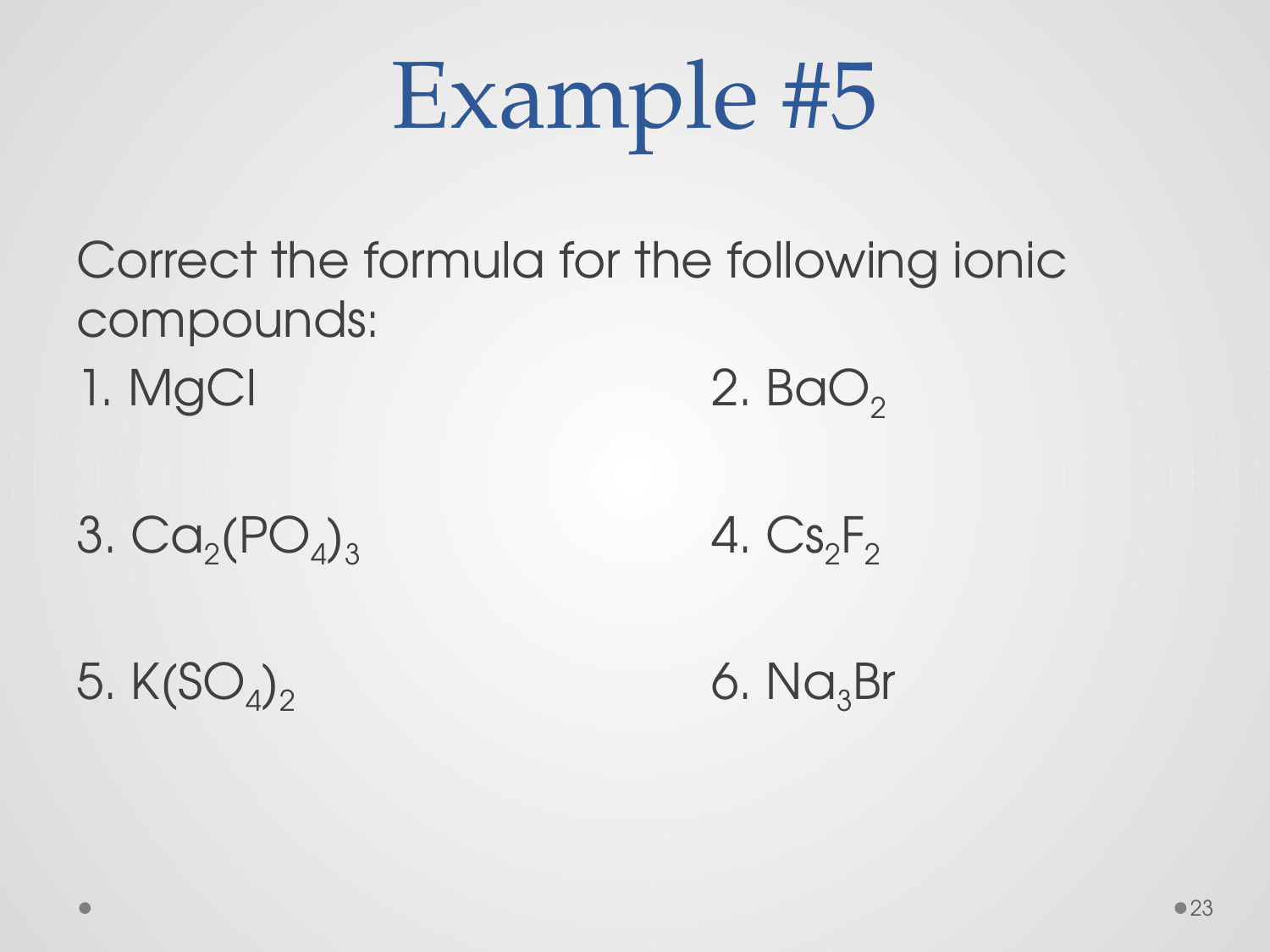

# Example #5
Correct the formula for the following ionic compounds:
1. MgCl				2. BaO2

3. Ca2(PO4)3			4. Cs2F2

5. K(SO4)2				6. Na3Br

23